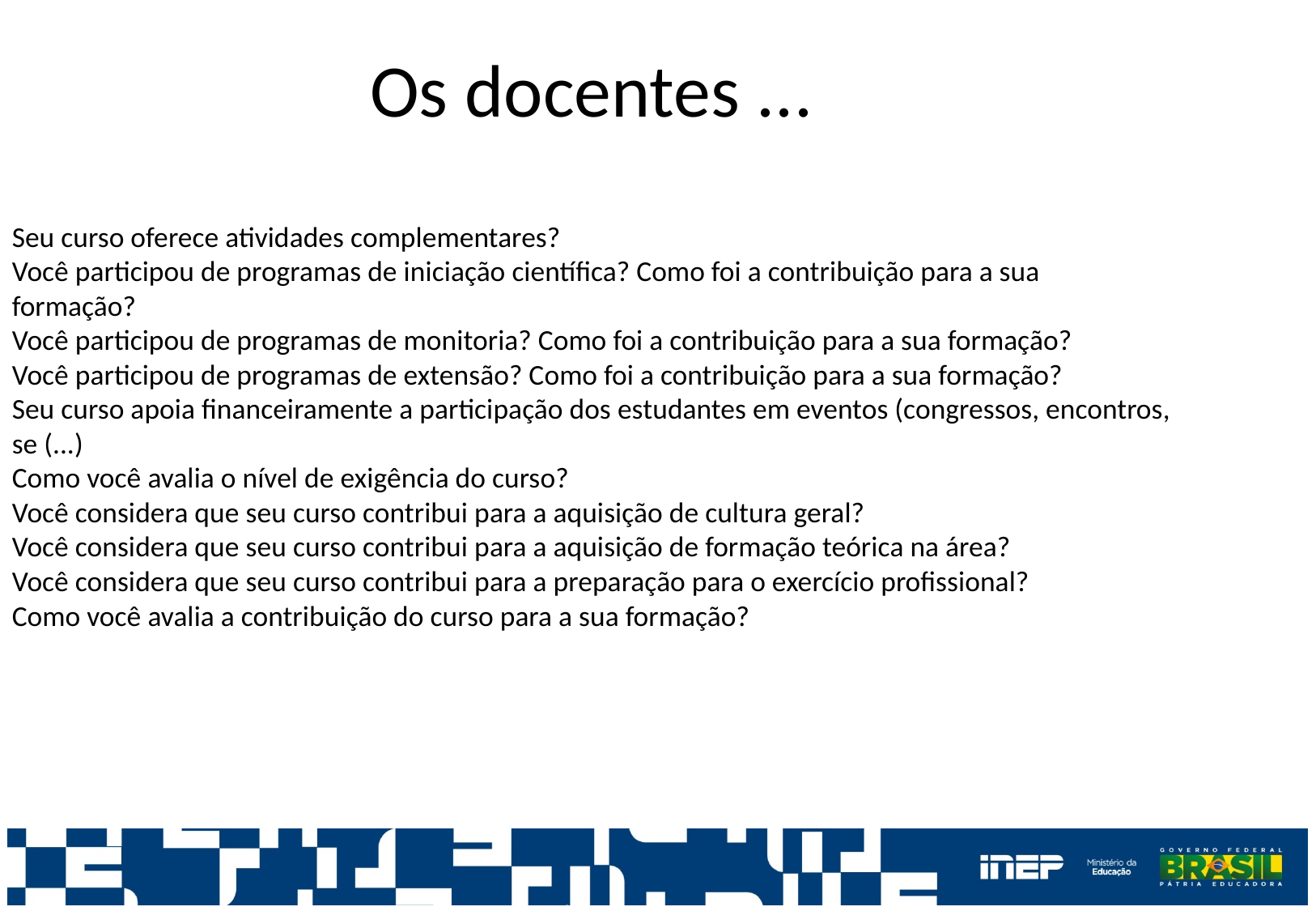

Os docentes ...
Seu curso oferece atividades complementares?
Você participou de programas de iniciação científica? Como foi a contribuição para a sua formação?
Você participou de programas de monitoria? Como foi a contribuição para a sua formação?
Você participou de programas de extensão? Como foi a contribuição para a sua formação?
Seu curso apoia financeiramente a participação dos estudantes em eventos (congressos, encontros, se (...)
Como você avalia o nível de exigência do curso?
Você considera que seu curso contribui para a aquisição de cultura geral?
Você considera que seu curso contribui para a aquisição de formação teórica na área?
Você considera que seu curso contribui para a preparação para o exercício profissional?
Como você avalia a contribuição do curso para a sua formação?